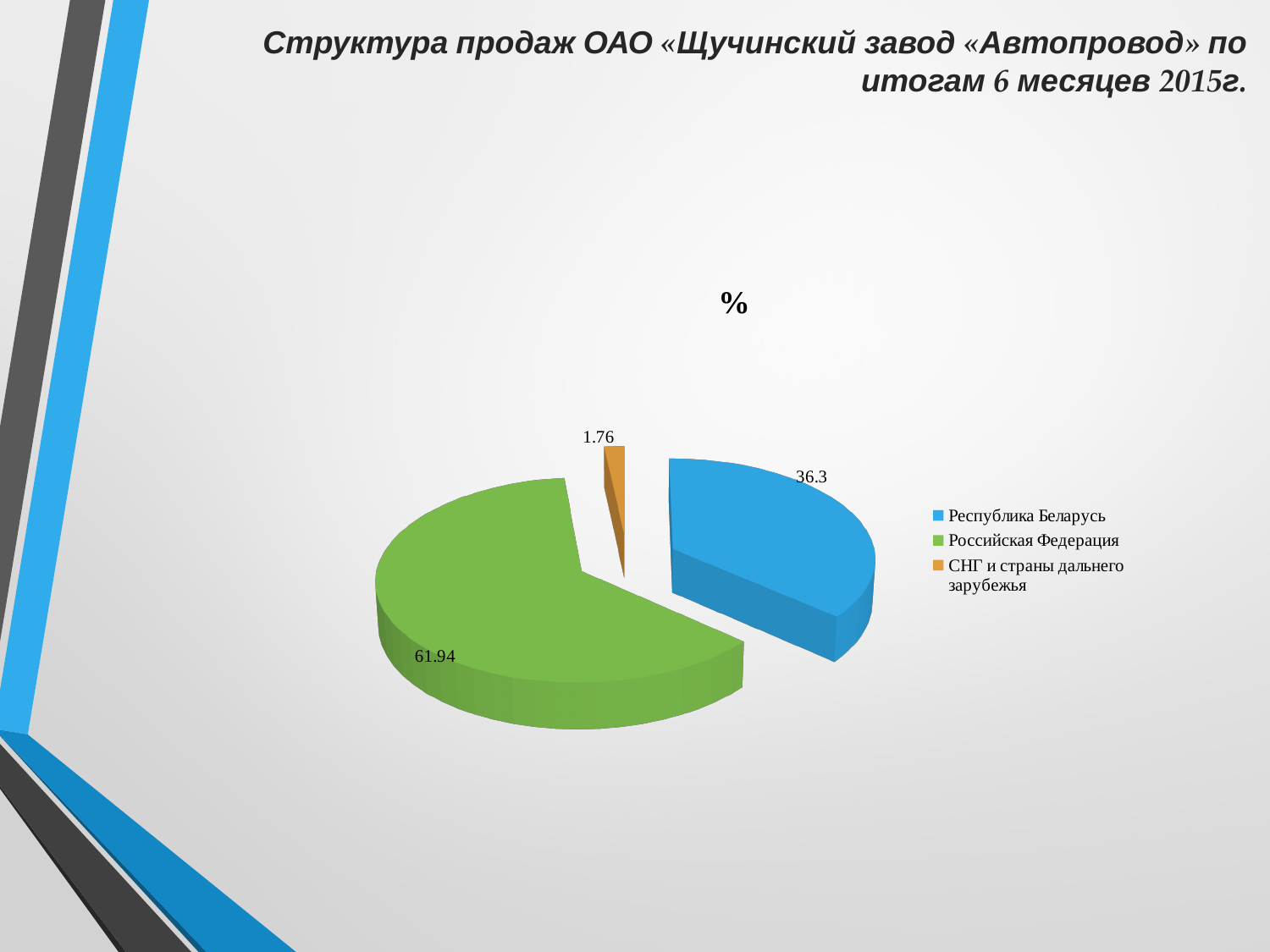

Структура продаж ОАО «Щучинский завод «Автопровод» по итогам 6 месяцев 2015г.

[unsupported chart]